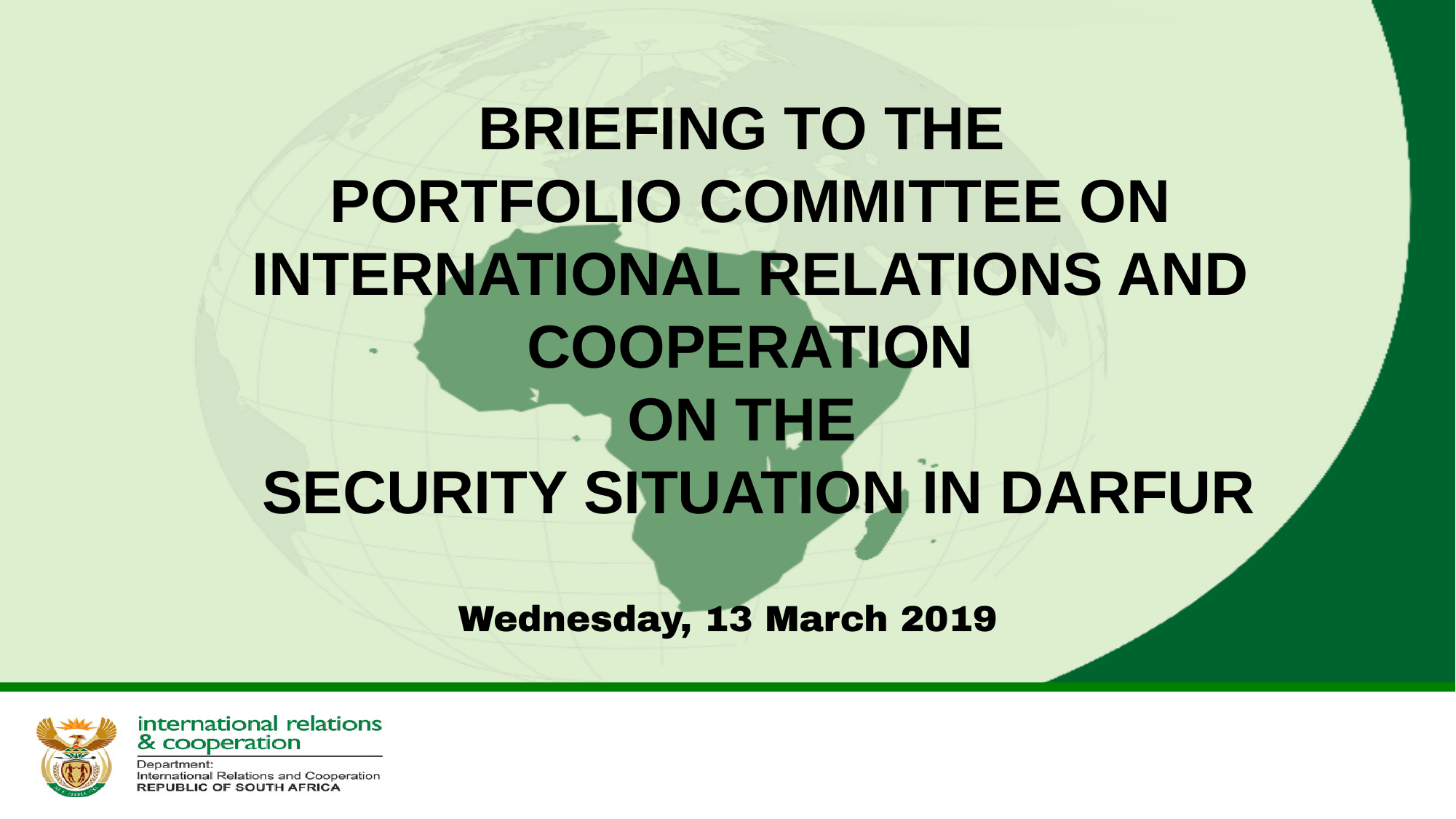

# BRIEFING TO THE PORTFOLIO COMMITTEE ON INTERNATIONAL RELATIONS AND COOPERATION ON THE SECURITY SITUATION IN DARFUR

Wednesday, 13 March 2019